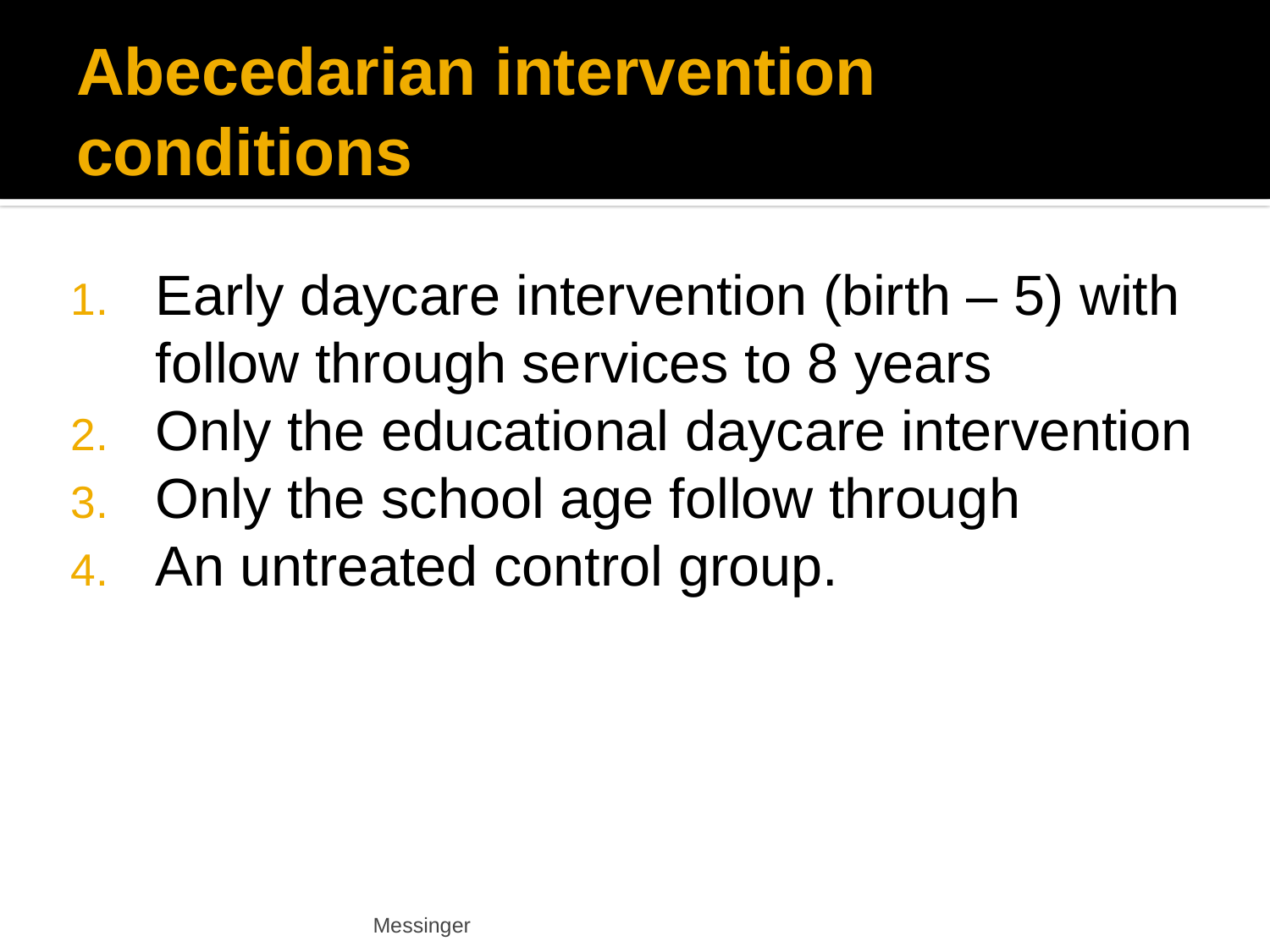

# Abecedarian intervention conditions
Early daycare intervention (birth – 5) with follow through services to 8 years
Only the educational daycare intervention
Only the school age follow through
An untreated control group.

Messinger